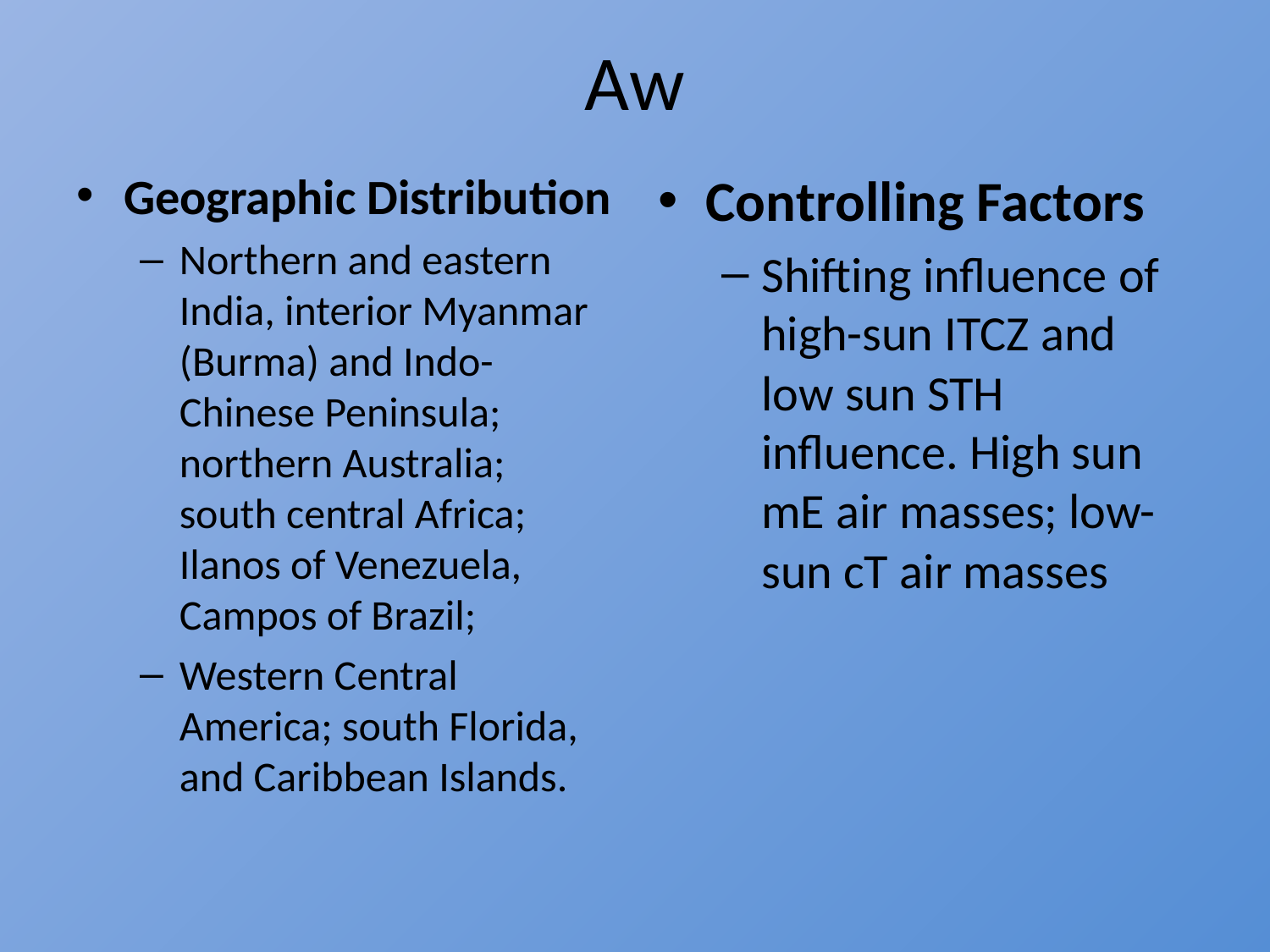

# Aw
Geographic Distribution
Northern and eastern India, interior Myanmar (Burma) and Indo-Chinese Peninsula; northern Australia; south central Africa; Ilanos of Venezuela, Campos of Brazil;
Western Central America; south Florida, and Caribbean Islands.

Controlling Factors
Shifting influence of high-sun ITCZ and low sun STH influence. High sun mE air masses; low-sun cT air masses